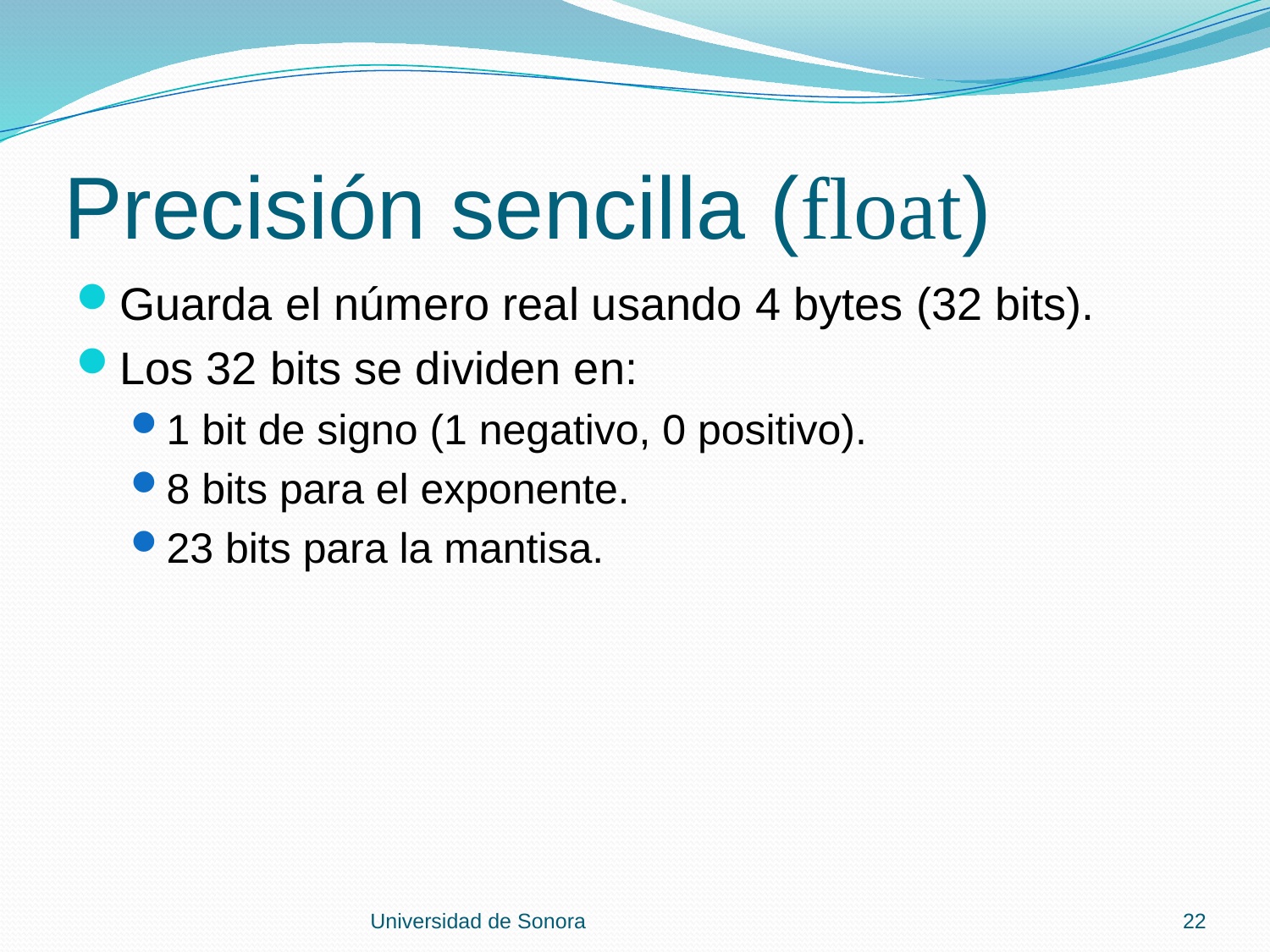

# Precisión sencilla (float)
Guarda el número real usando 4 bytes (32 bits).
Los 32 bits se dividen en:
1 bit de signo (1 negativo, 0 positivo).
8 bits para el exponente.
23 bits para la mantisa.

Universidad de Sonora
22